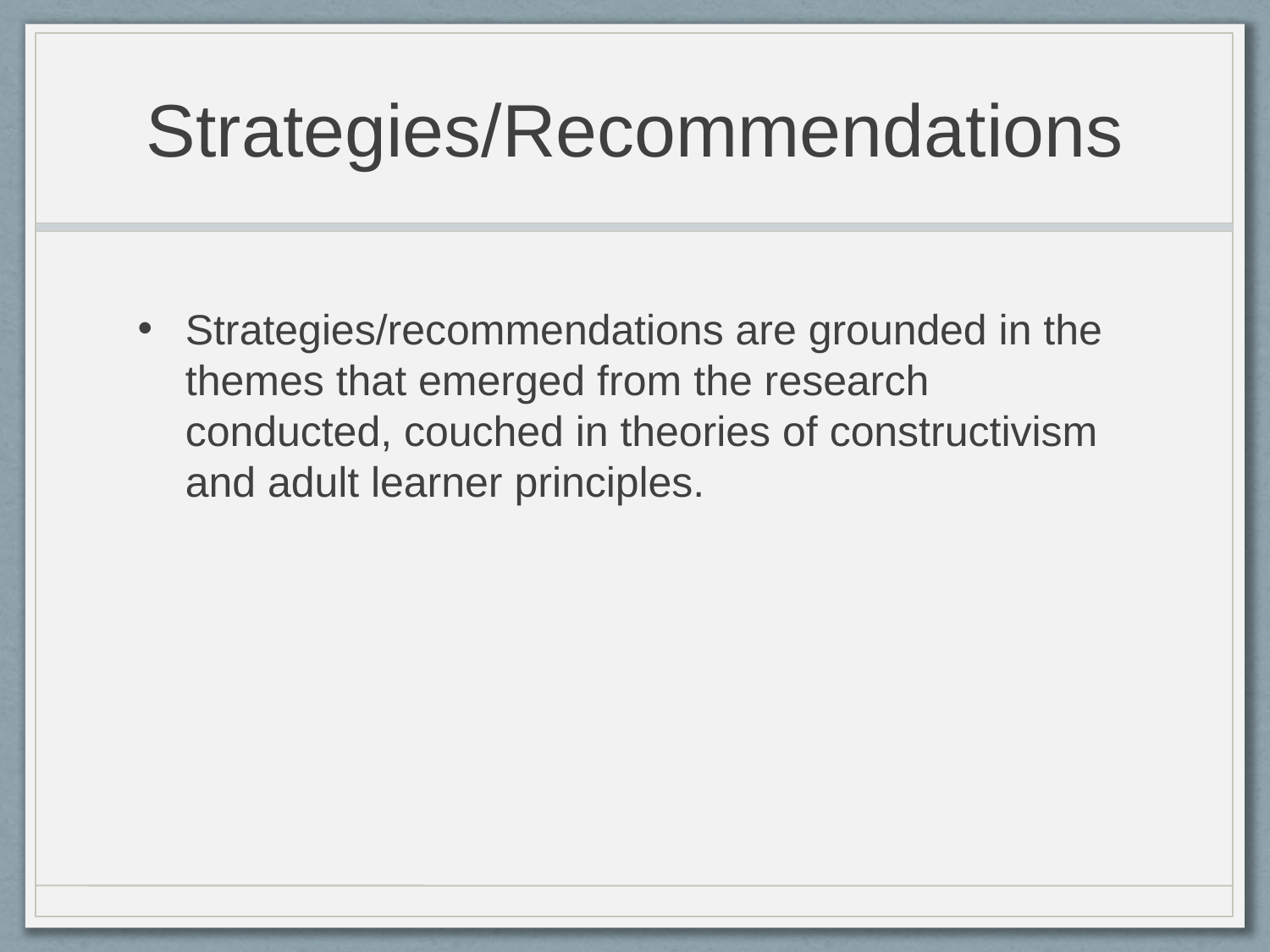

# Strategies/Recommendations
Strategies/recommendations are grounded in the themes that emerged from the research conducted, couched in theories of constructivism and adult learner principles.